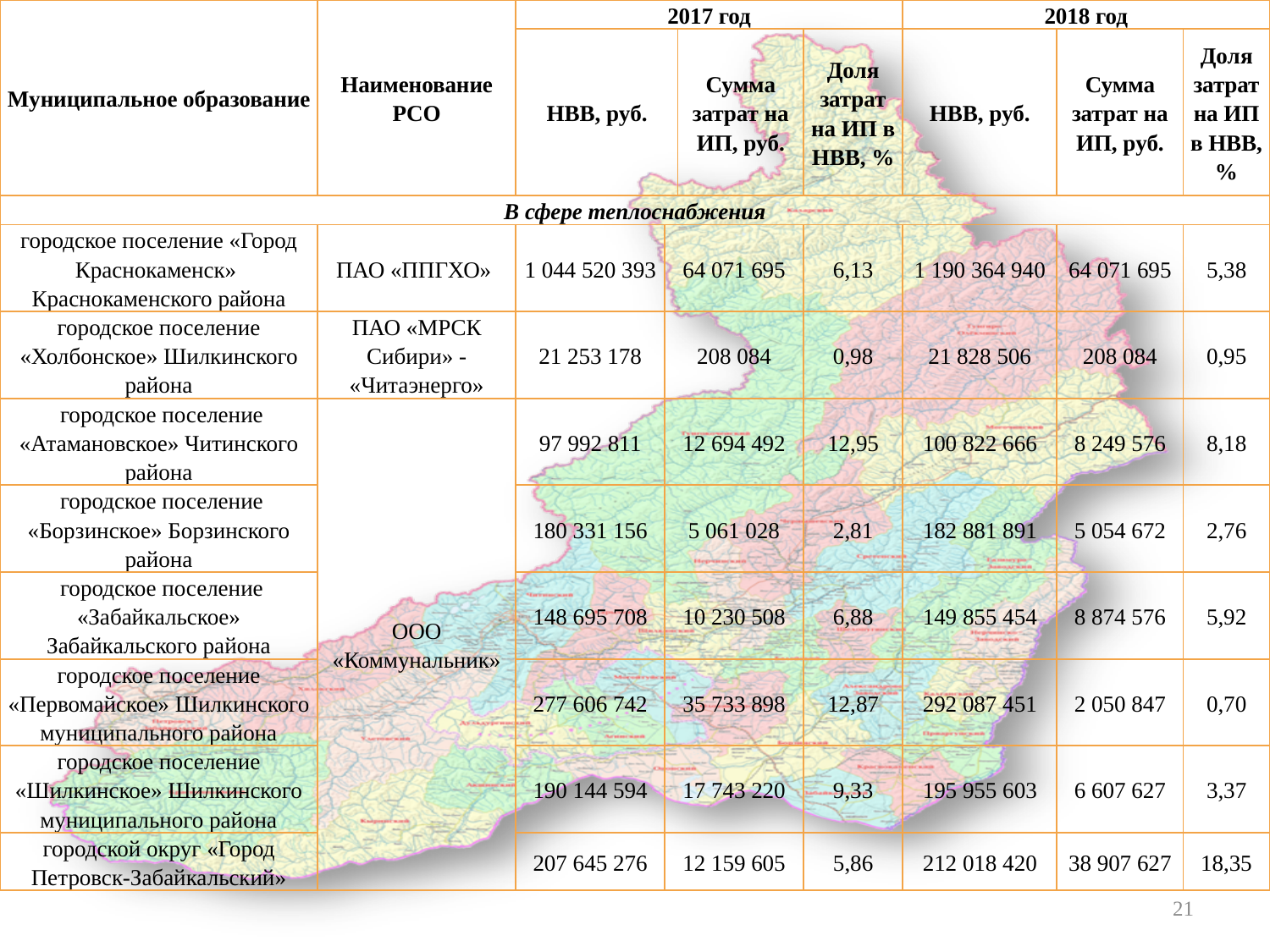

| Муниципальное образование | Наименование РСО | 2017 год |  |  |  | 2018 год |  |  |
| --- | --- | --- | --- | --- | --- | --- | --- | --- |
|  |  | НВВ, руб. |  | Сумма затрат на ИП, руб. | Доля затрат на ИП в НВВ, % | НВВ, руб. | Сумма затрат на ИП, руб. | Доля затрат на ИП в НВВ, % |
| В сфере теплоснабжения |  |  |  |  |  |  |  |  |
| городское поселение «Город Краснокаменск» Краснокаменского района | ПАО «ППГХО» | 1 044 520 393 | 64 071 695 |  | 6,13 | 1 190 364 940 | 64 071 695 | 5,38 |
| городское поселение «Холбонское» Шилкинского района | ПАО «МРСК Сибири» - «Читаэнерго» | 21 253 178 | 208 084 |  | 0,98 | 21 828 506 | 208 084 | 0,95 |
| городское поселение «Атамановское» Читинского района | ООО «Коммунальник» | 97 992 811 | 12 694 492 |  | 12,95 | 100 822 666 | 8 249 576 | 8,18 |
| городское поселение «Борзинское» Борзинского района |  | 180 331 156 | 5 061 028 |  | 2,81 | 182 881 891 | 5 054 672 | 2,76 |
| городское поселение «Забайкальское» Забайкальского района |  | 148 695 708 | 10 230 508 |  | 6,88 | 149 855 454 | 8 874 576 | 5,92 |
| городское поселение «Первомайское» Шилкинского муниципального района |  | 277 606 742 | 35 733 898 |  | 12,87 | 292 087 451 | 2 050 847 | 0,70 |
| городское поселение «Шилкинское» Шилкинского муниципального района |  | 190 144 594 | 17 743 220 |  | 9,33 | 195 955 603 | 6 607 627 | 3,37 |
| городской округ «Город Петровск-Забайкальский» |  | 207 645 276 | 12 159 605 |  | 5,86 | 212 018 420 | 38 907 627 | 18,35 |
21